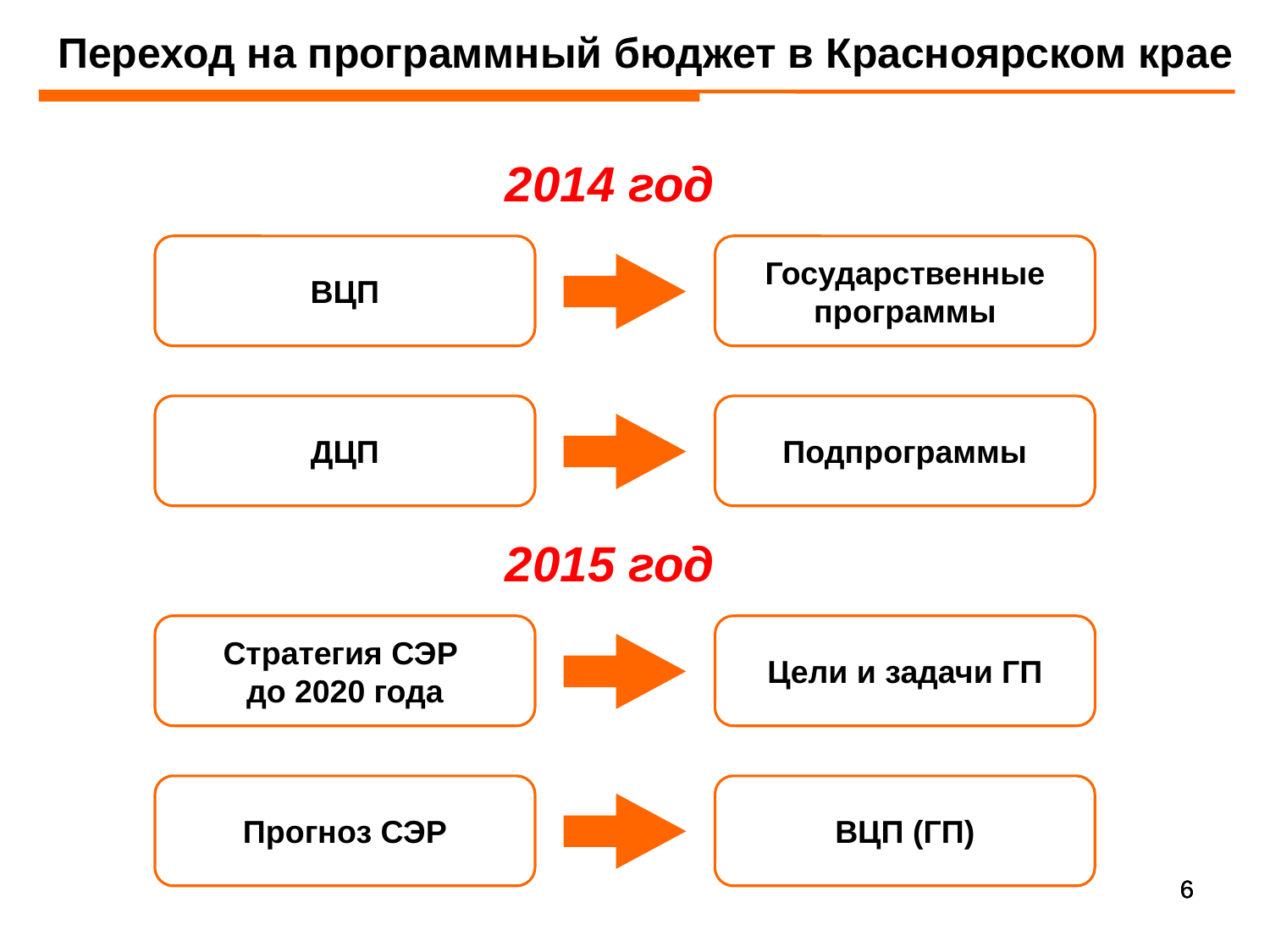

Переход на программный бюджет в Красноярском крае

2014 год
ВЦП
Государственные программы

ДЦП
Подпрограммы

2015 год
Стратегия СЭР
до 2020 года
Цели и задачи ГП

Прогноз СЭР
ВЦП (ГП)

6
6
6
6